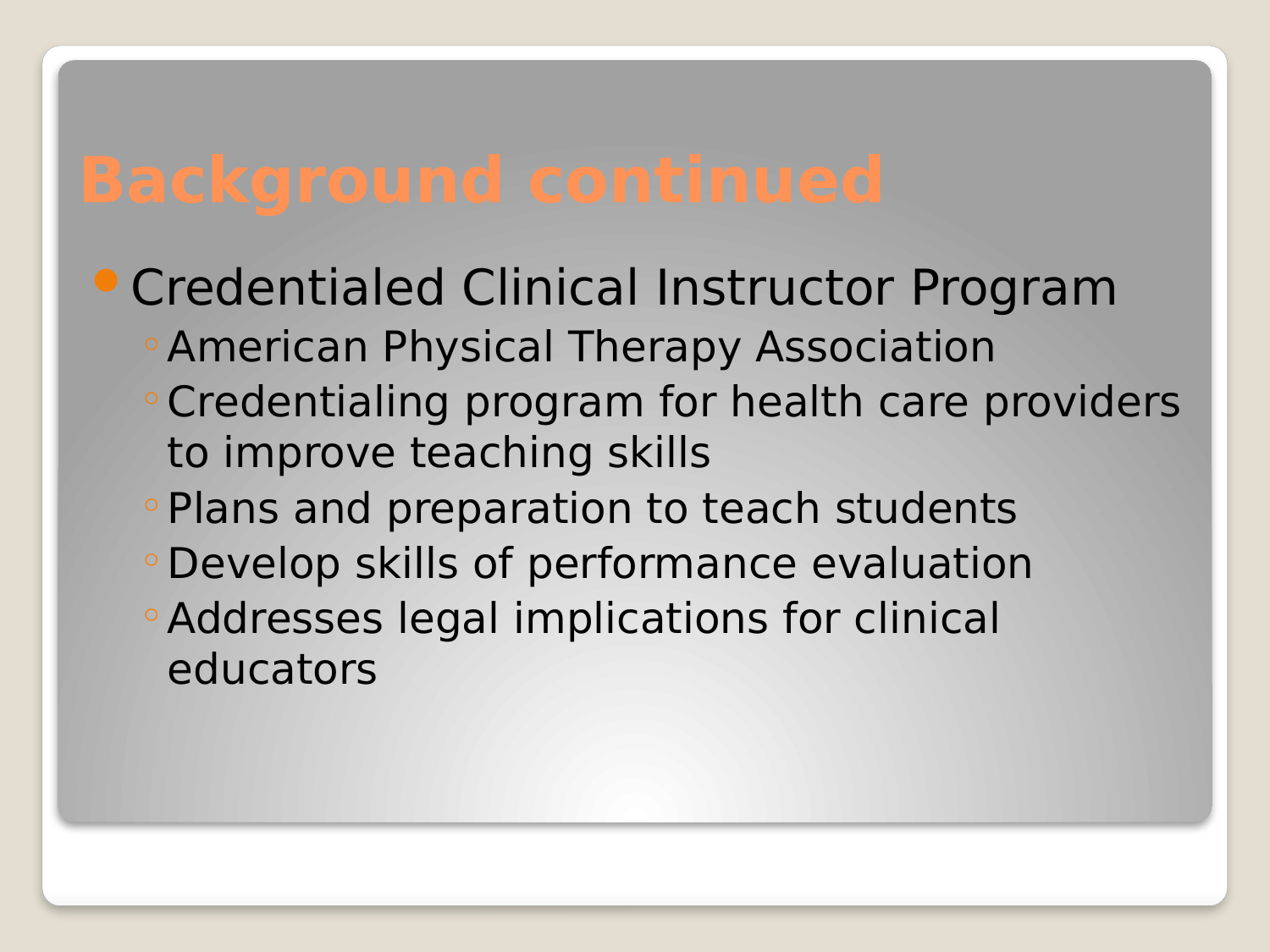

# Background continued
Credentialed Clinical Instructor Program
American Physical Therapy Association
Credentialing program for health care providers to improve teaching skills
Plans and preparation to teach students
Develop skills of performance evaluation
Addresses legal implications for clinical educators